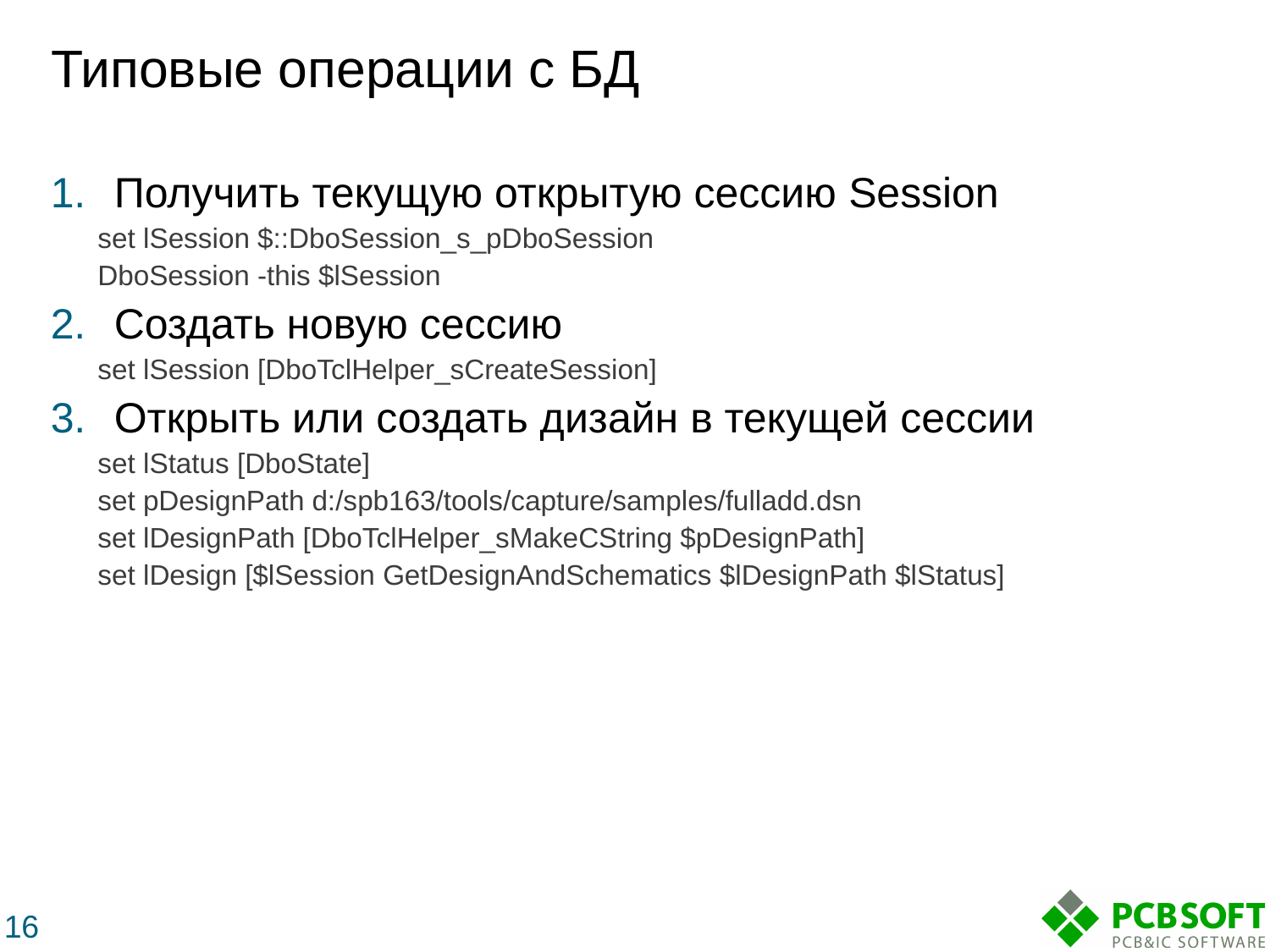

# Типовые операции с БД
Получить текущую открытую сессию Session
set lSession $::DboSession_s_pDboSession
DboSession -this $lSession
Создать новую сессию
set lSession [DboTclHelper_sCreateSession]
Открыть или создать дизайн в текущей сессии
set lStatus [DboState]
set pDesignPath d:/spb163/tools/capture/samples/fulladd.dsn
set lDesignPath [DboTclHelper_sMakeCString $pDesignPath]
set lDesign [$lSession GetDesignAndSchematics $lDesignPath $lStatus]